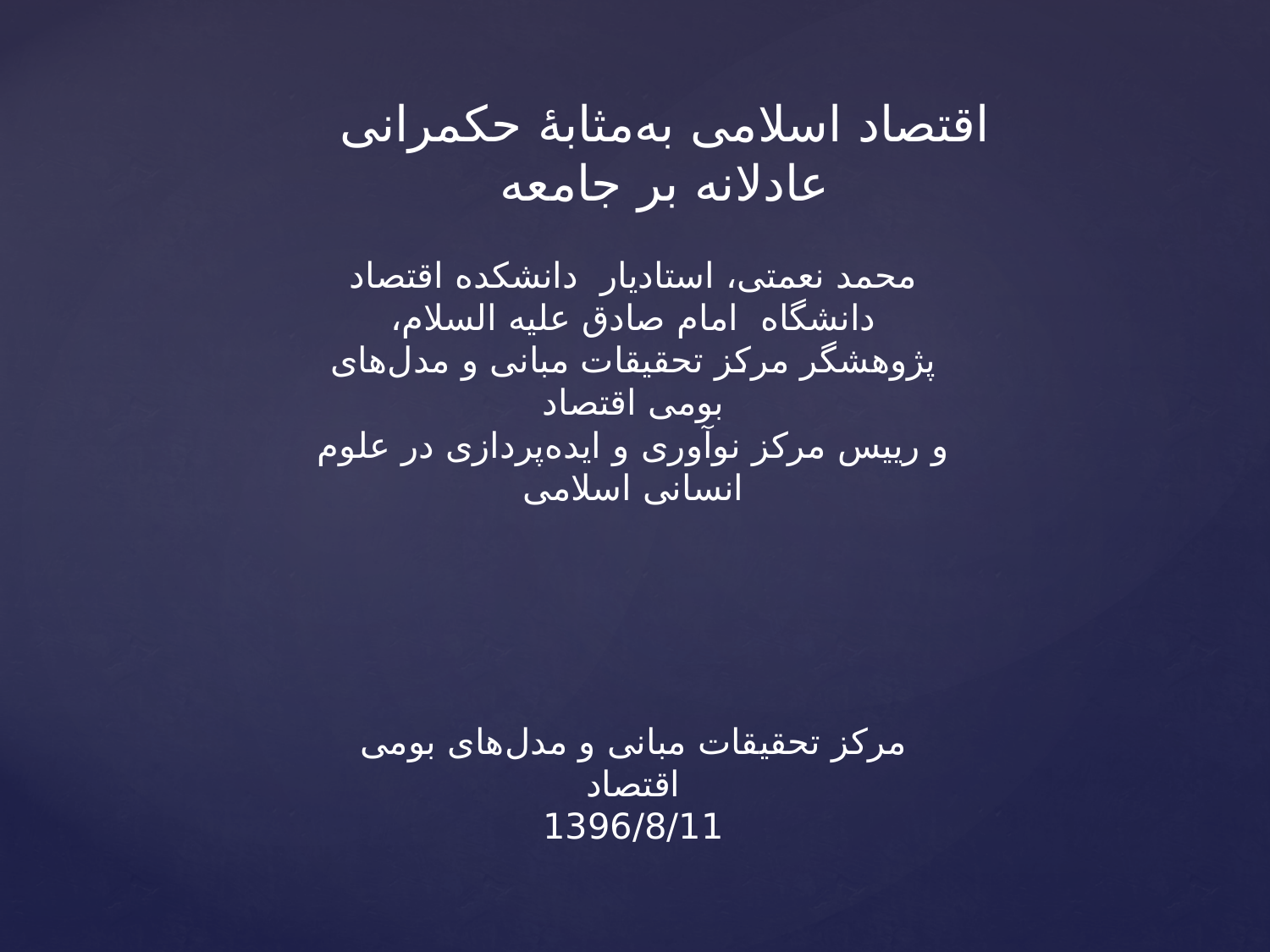

اقتصاد اسلامی به‌مثابۀ حکمرانی عادلانه بر جامعه

محمد نعمتی، استادیار  دانشکده اقتصاد دانشگاه  امام صادق علیه السلام، پژوهشگر مرکز تحقیقات مبانی و مدل‌های بومی اقتصاد
و رییس مرکز نوآوری و ایده‌پردازی در علوم انسانی اسلامی

مرکز تحقیقات مبانی و مدل‌های بومی اقتصاد
1396/8/11